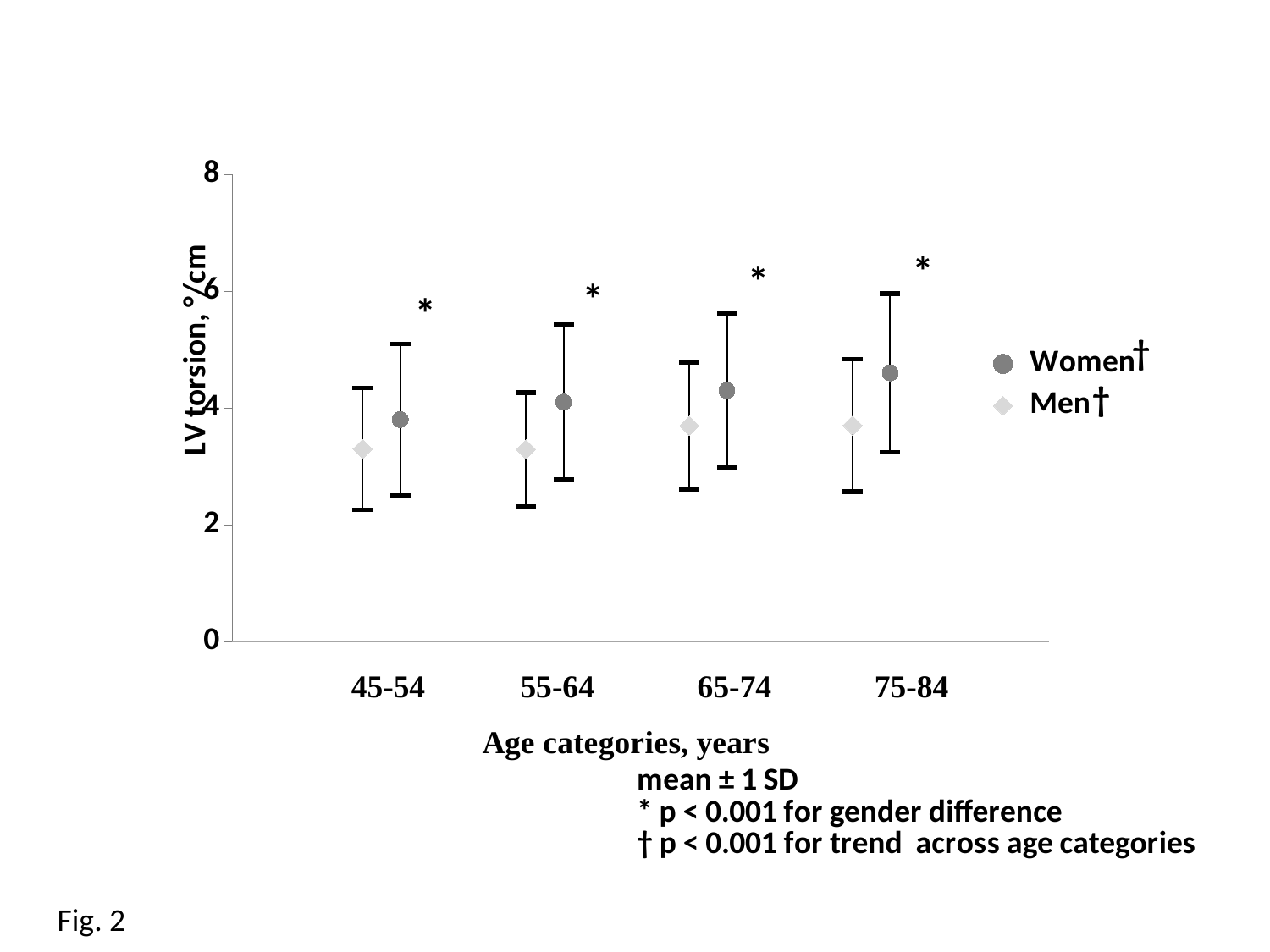

### Chart

| Category | Women | Men |  |  |  |  |  |  | 2.8 2.8 |  |  |
|---|---|---|---|---|---|---|---|---|---|---|---|
*
*
*
*
†
†
Fig. 2